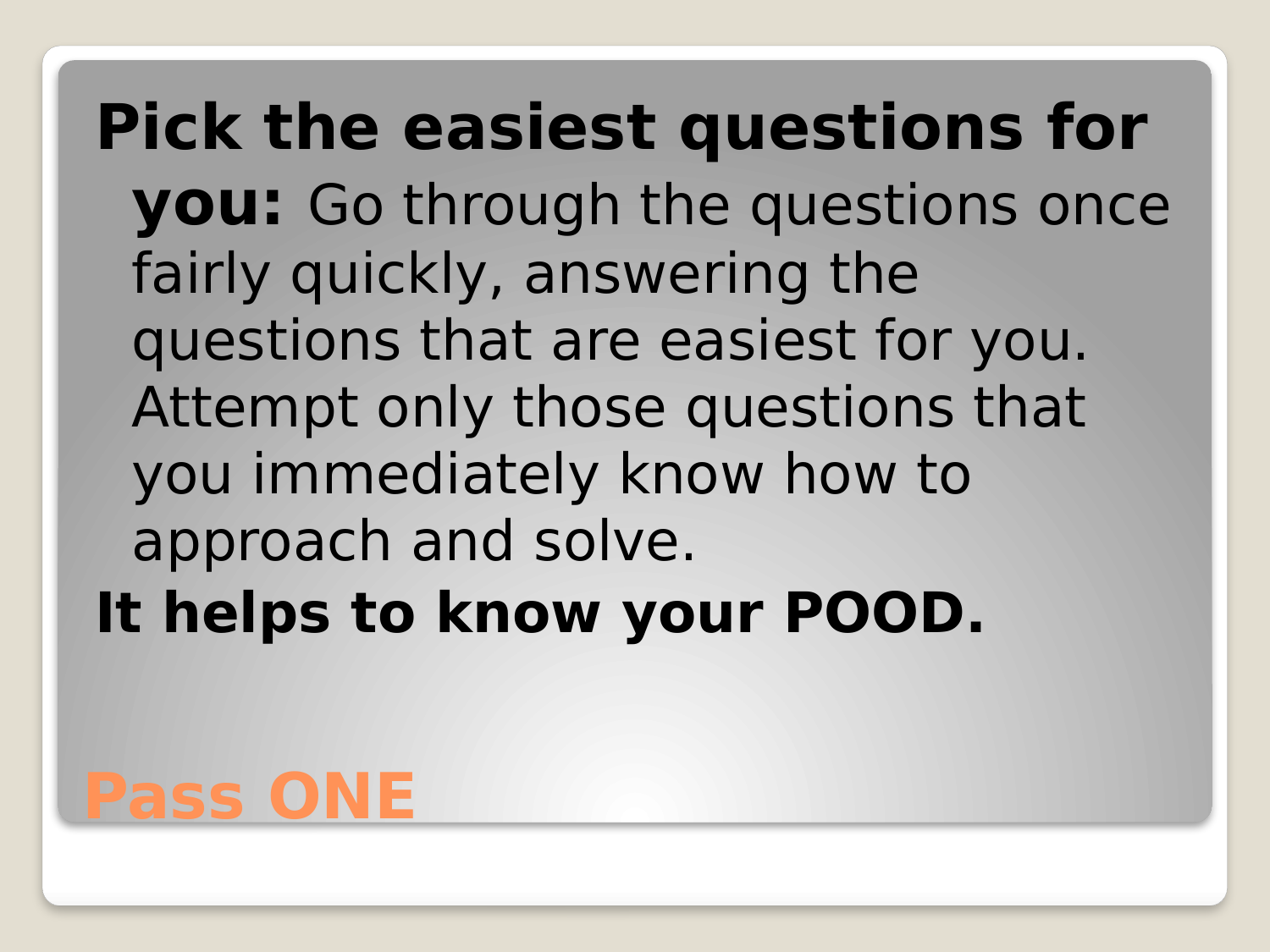

Pick the easiest questions for you: Go through the questions once fairly quickly, answering the questions that are easiest for you. Attempt only those questions that you immediately know how to approach and solve.
It helps to know your POOD.
# Pass ONE